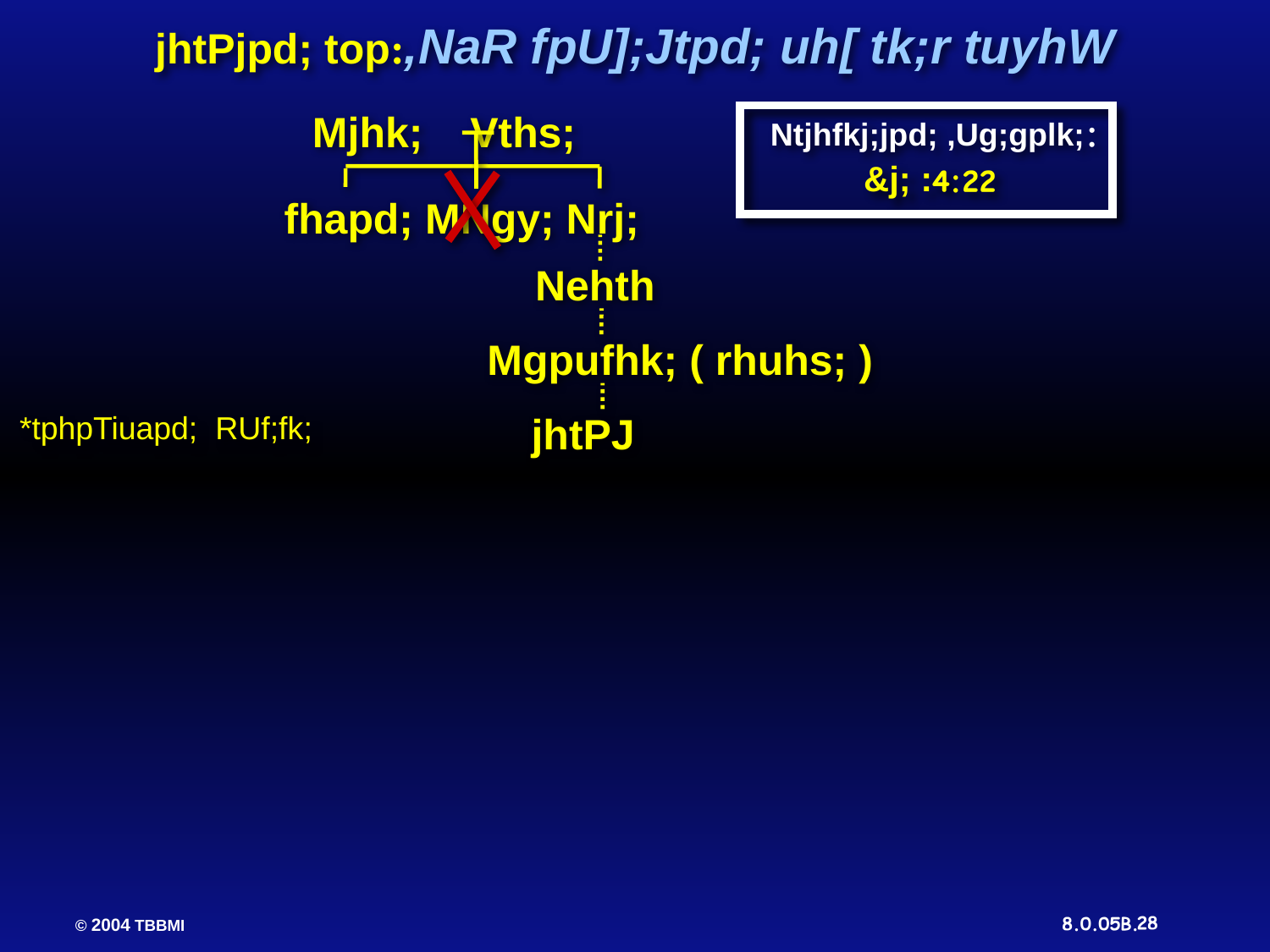

jhtPjpd; top:,NaR fpU];Jtpd; uh[ tk;r tuyhW
Mjhk;    Vths;

Ntjhfkj;jpd; ,Ug;gplk;:

&j; :4:22

fhapd; MNgy; Nrj;

Nehth

Mgpufhk; ( rhuhs; )

jhtPJ
*tphpTiuapd;  RUf;fk;

28